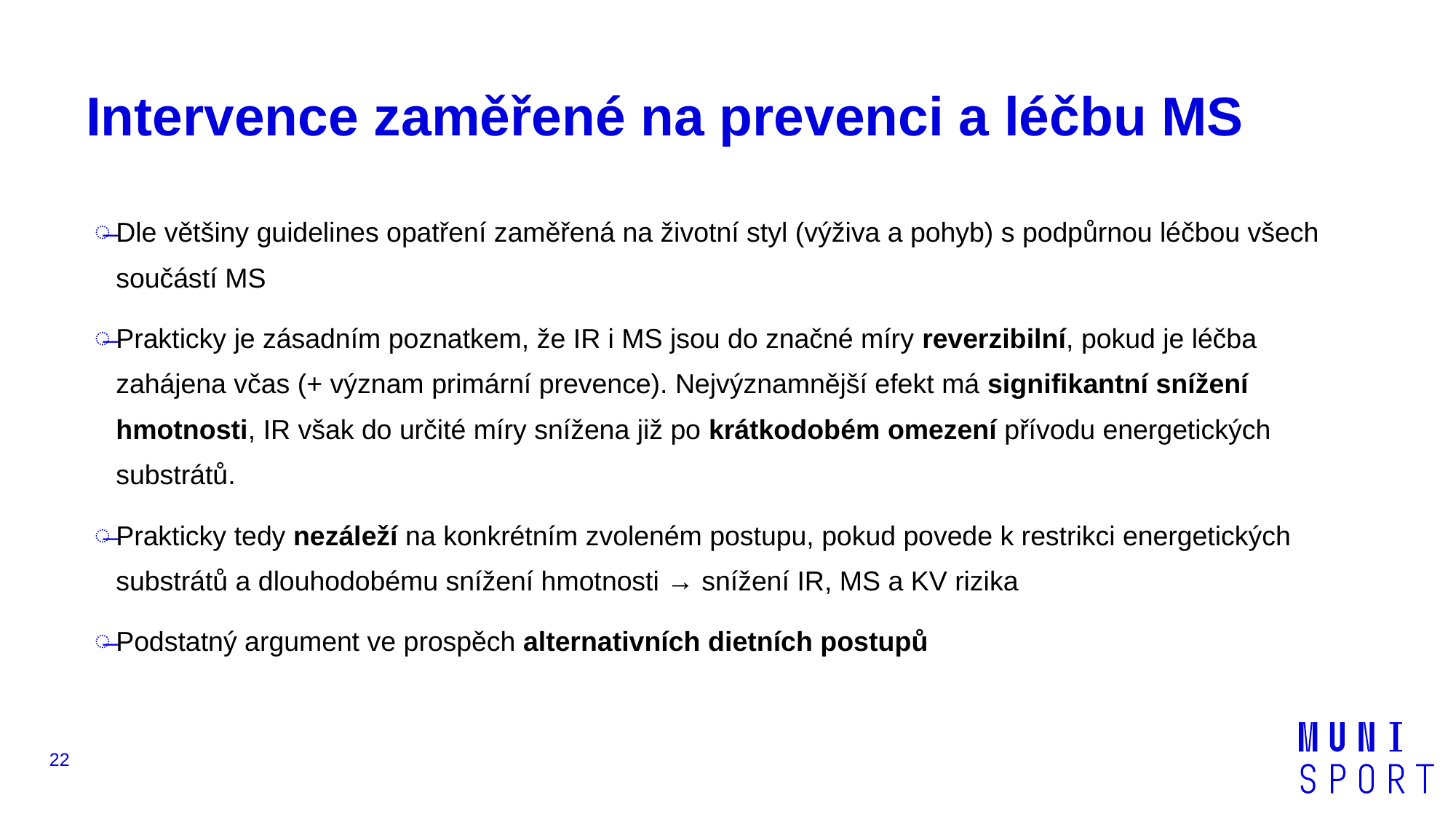

# Intervence zaměřené na prevenci a léčbu MS
Dle většiny guidelines opatření zaměřená na životní styl (výživa a pohyb) s podpůrnou léčbou všech součástí MS
Prakticky je zásadním poznatkem, že IR i MS jsou do značné míry reverzibilní, pokud je léčba zahájena včas (+ význam primární prevence). Nejvýznamnější efekt má signifikantní snížení hmotnosti, IR však do určité míry snížena již po krátkodobém omezení přívodu energetických substrátů.
Prakticky tedy nezáleží na konkrétním zvoleném postupu, pokud povede k restrikci energetických substrátů a dlouhodobému snížení hmotnosti → snížení IR, MS a KV rizika
Podstatný argument ve prospěch alternativních dietních postupů
22